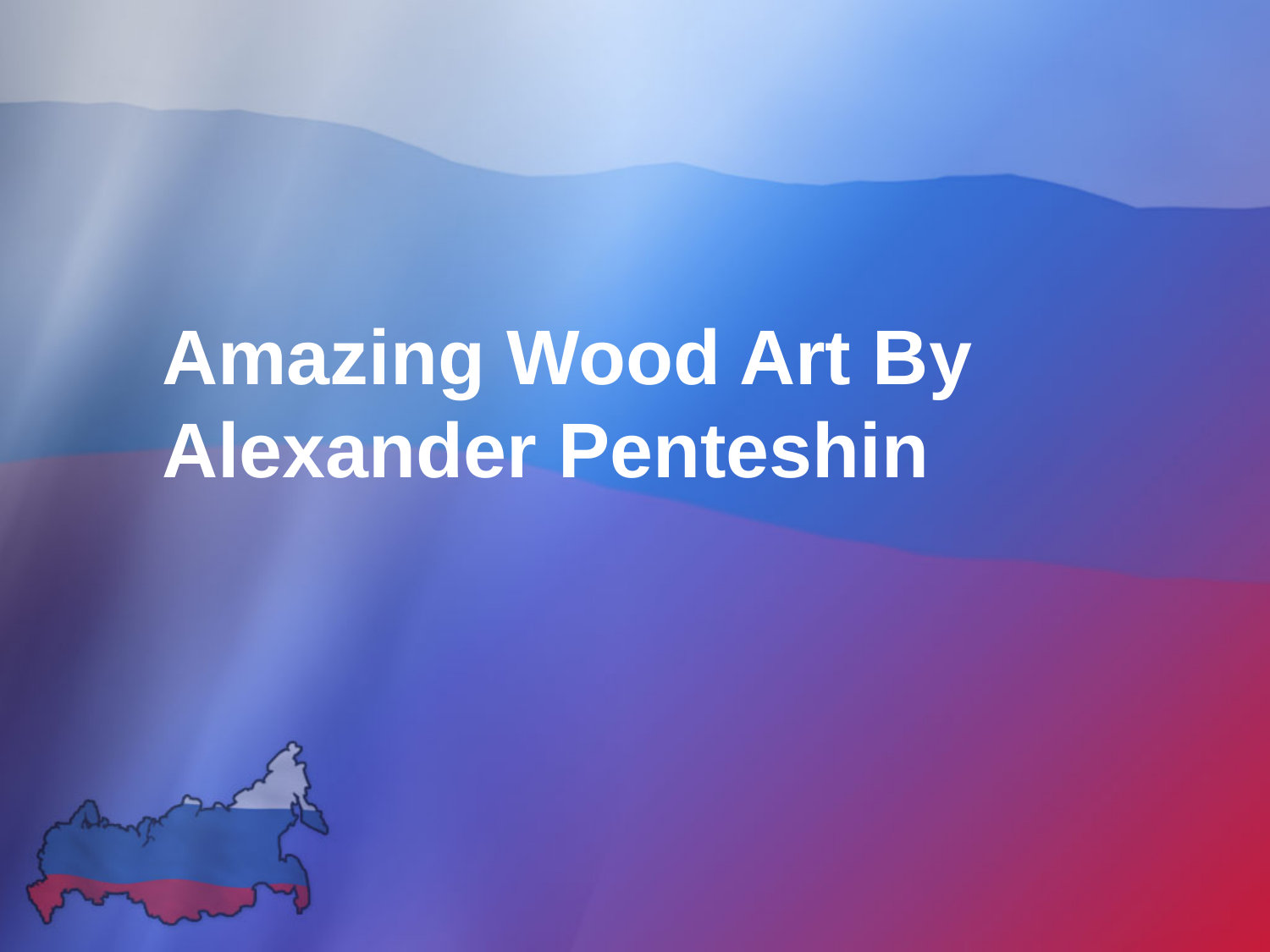

# Amazing Wood Art By Alexander Penteshin